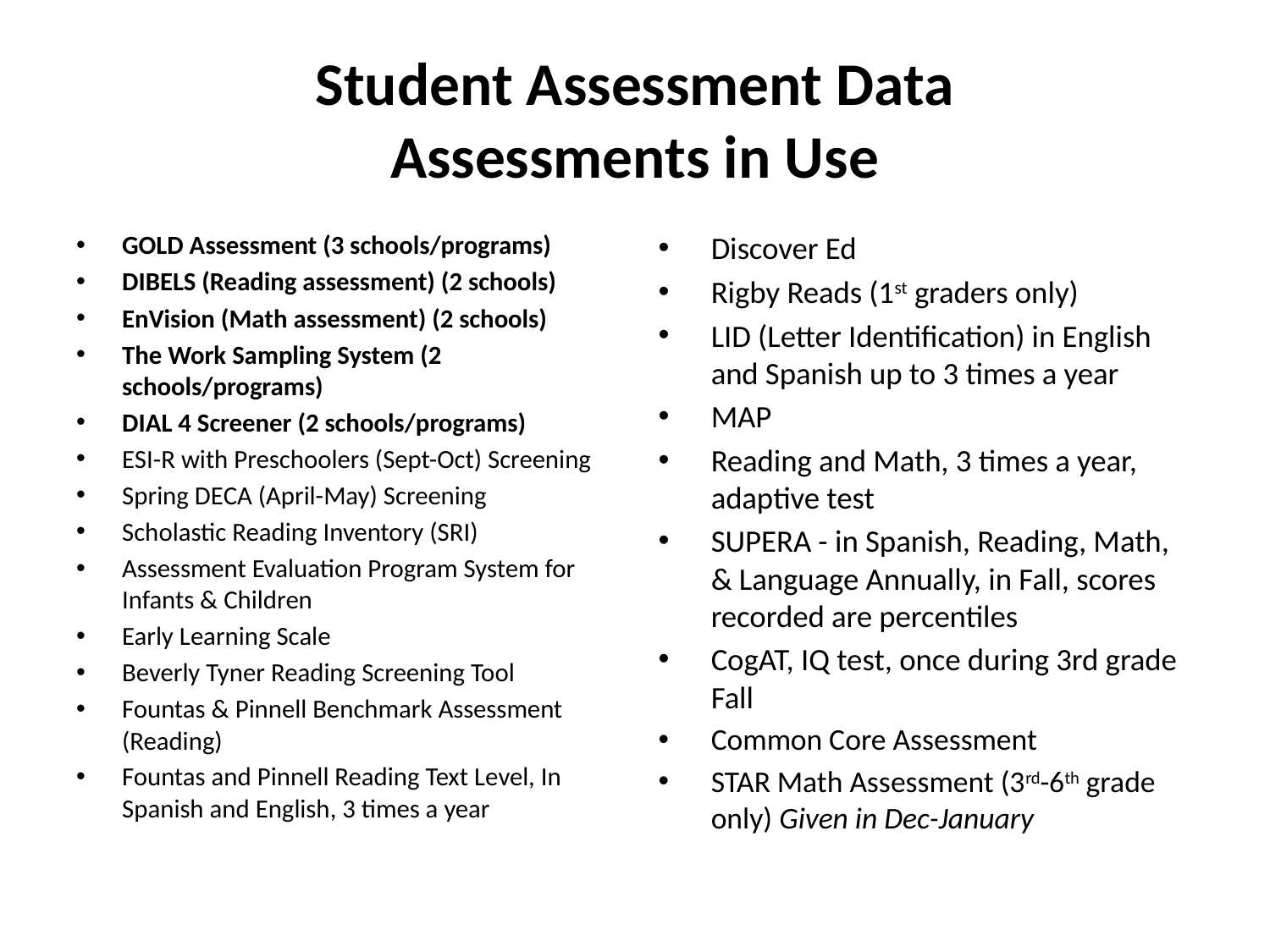

# Student Assessment Data Assessments in Use
GOLD Assessment (3 schools/programs)
DIBELS (Reading assessment) (2 schools)
EnVision (Math assessment) (2 schools)
The Work Sampling System (2 schools/programs)
DIAL 4 Screener (2 schools/programs)
ESI-R with Preschoolers (Sept-Oct) Screening
Spring DECA (April-May) Screening
Scholastic Reading Inventory (SRI)
Assessment Evaluation Program System for Infants & Children
Early Learning Scale
Beverly Tyner Reading Screening Tool
Fountas & Pinnell Benchmark Assessment (Reading)
Fountas and Pinnell Reading Text Level, In Spanish and English, 3 times a year

Discover Ed
Rigby Reads (1st graders only)
LID (Letter Identification) in English and Spanish up to 3 times a year
MAP
Reading and Math, 3 times a year, adaptive test
SUPERA - in Spanish, Reading, Math, & Language Annually, in Fall, scores recorded are percentiles
CogAT, IQ test, once during 3rd grade Fall
Common Core Assessment
STAR Math Assessment (3rd-6th grade only) Given in Dec-January